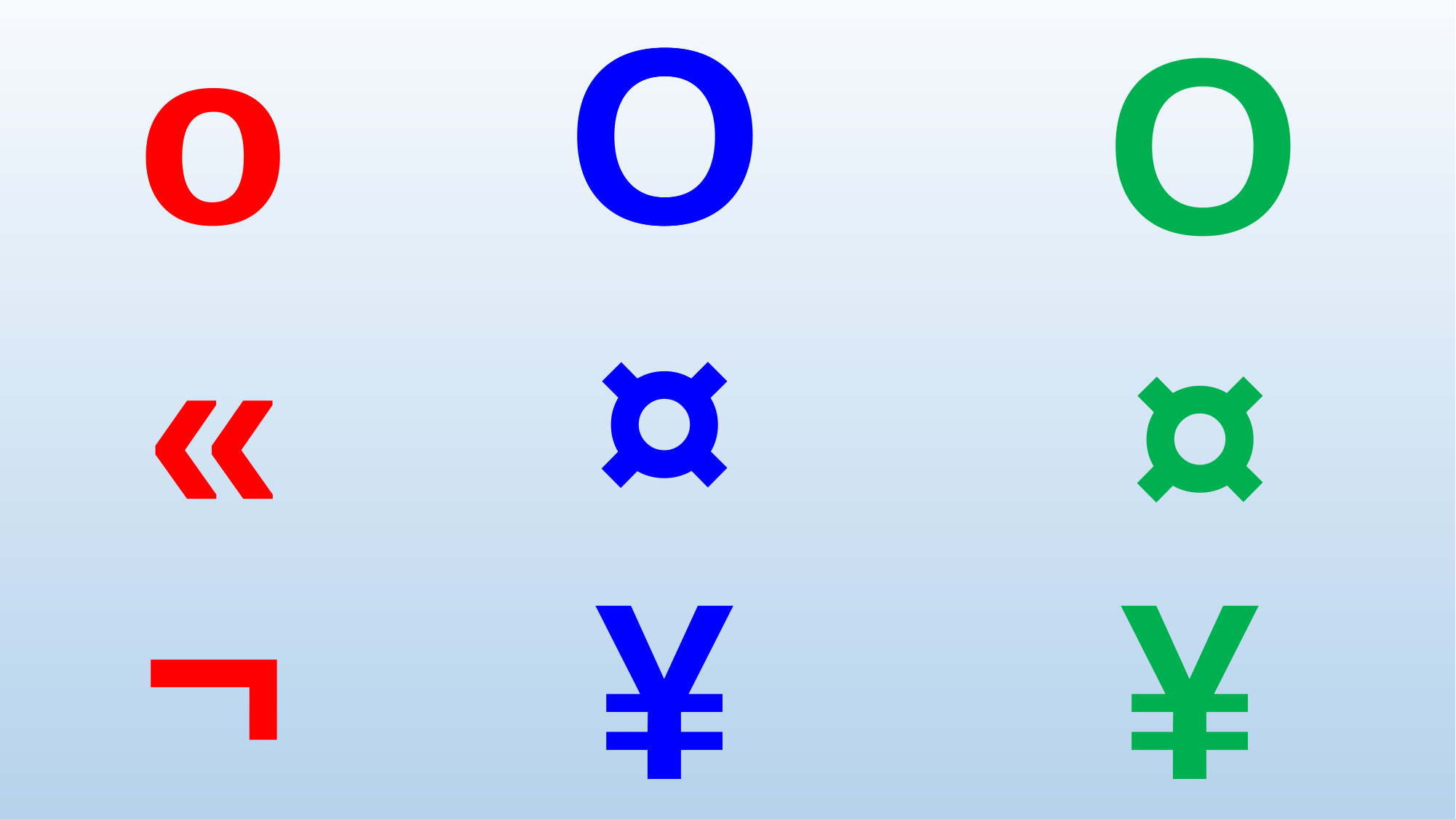

o
O
O

O
¤

«

¤
¬
¥
¥